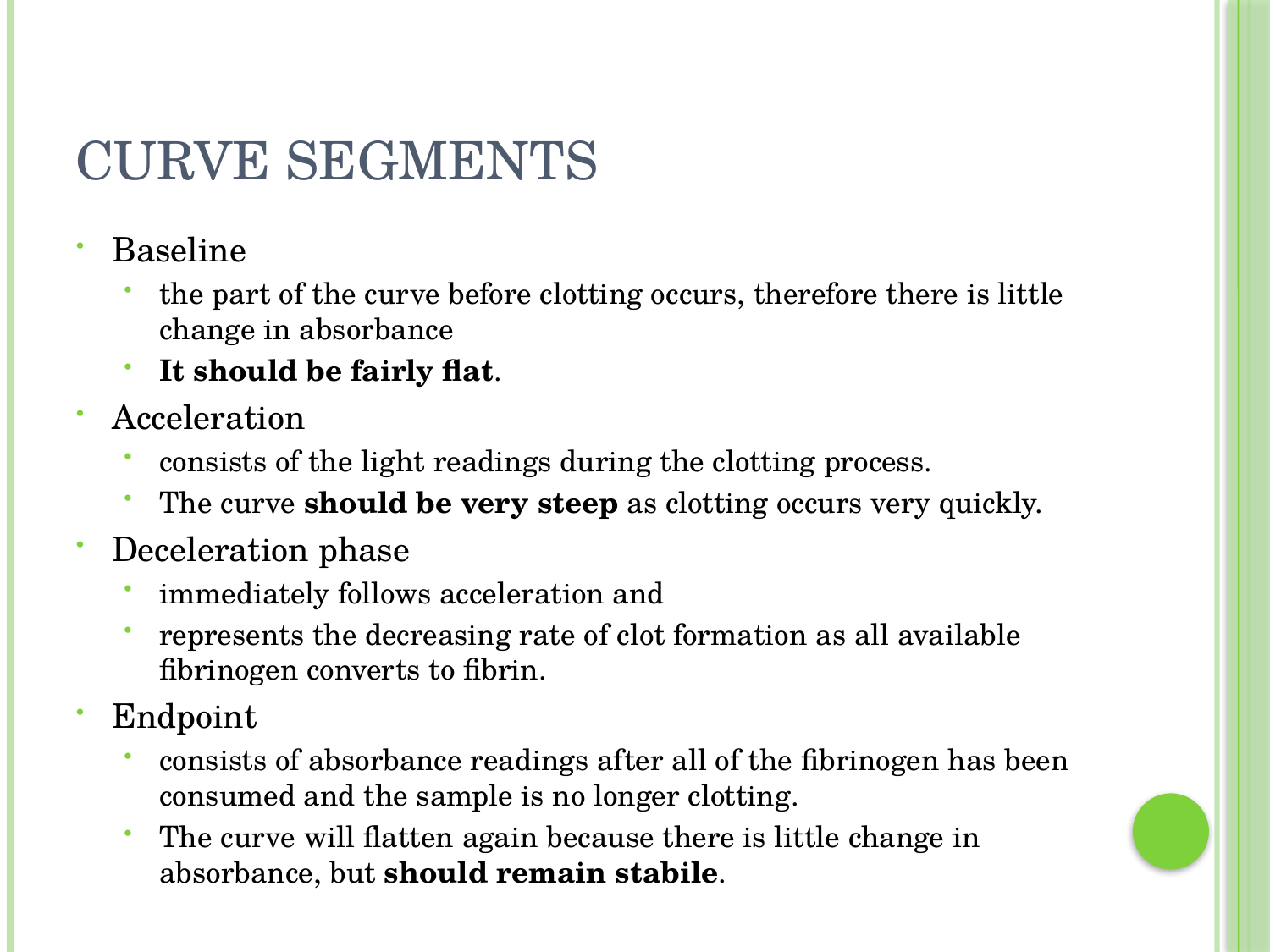

# Curve Segments
Baseline
the part of the curve before clotting occurs, therefore there is little change in absorbance
It should be fairly flat.
Acceleration
consists of the light readings during the clotting process.
The curve should be very steep as clotting occurs very quickly.
Deceleration phase
immediately follows acceleration and
represents the decreasing rate of clot formation as all available fibrinogen converts to fibrin.
Endpoint
consists of absorbance readings after all of the fibrinogen has been consumed and the sample is no longer clotting.
The curve will flatten again because there is little change in absorbance, but should remain stabile.